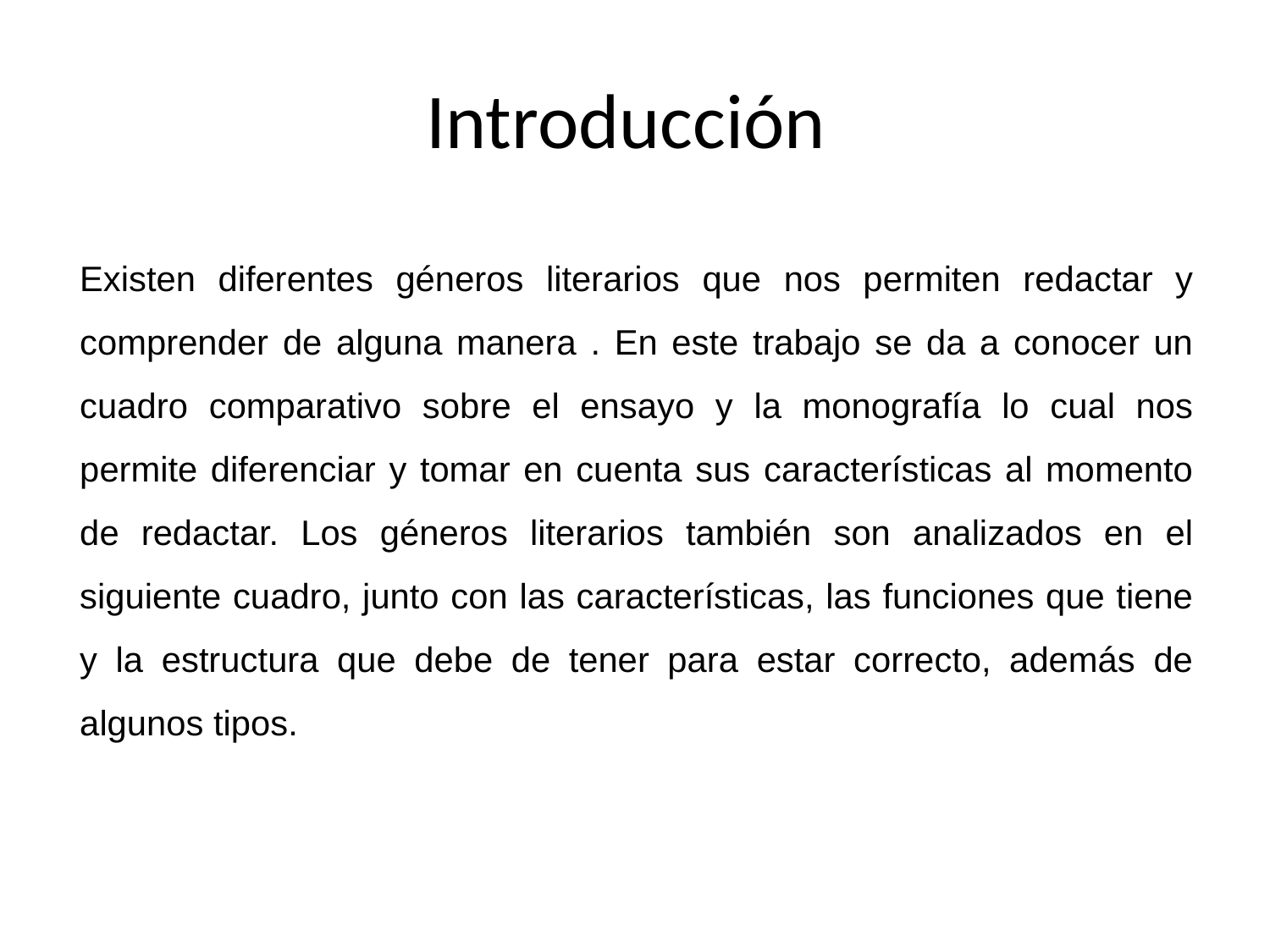

# Introducción
Existen diferentes géneros literarios que nos permiten redactar y comprender de alguna manera . En este trabajo se da a conocer un cuadro comparativo sobre el ensayo y la monografía lo cual nos permite diferenciar y tomar en cuenta sus características al momento de redactar. Los géneros literarios también son analizados en el siguiente cuadro, junto con las características, las funciones que tiene y la estructura que debe de tener para estar correcto, además de algunos tipos.